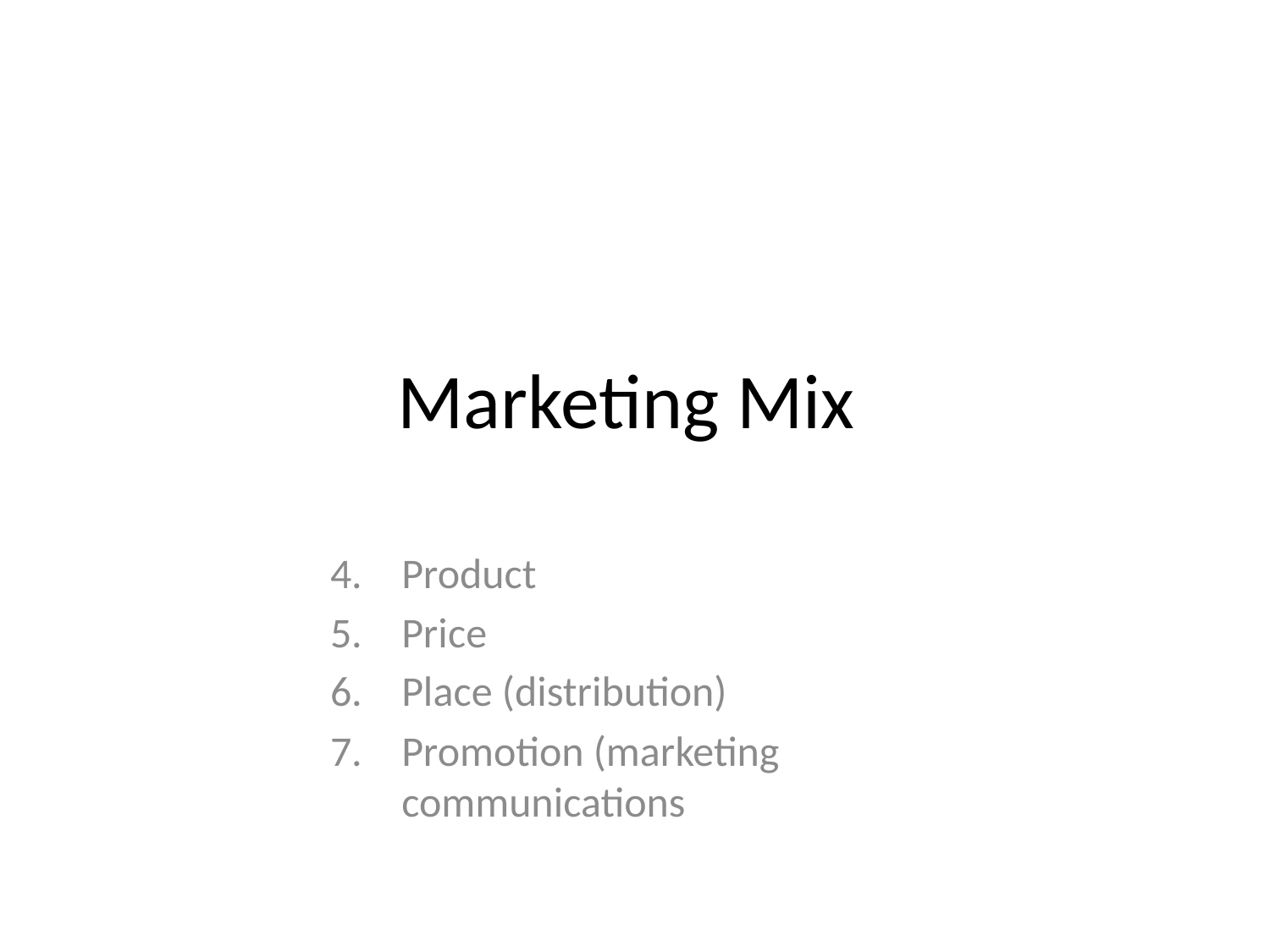

# Marketing Mix
Product
Price
Place (distribution)
Promotion (marketing communications